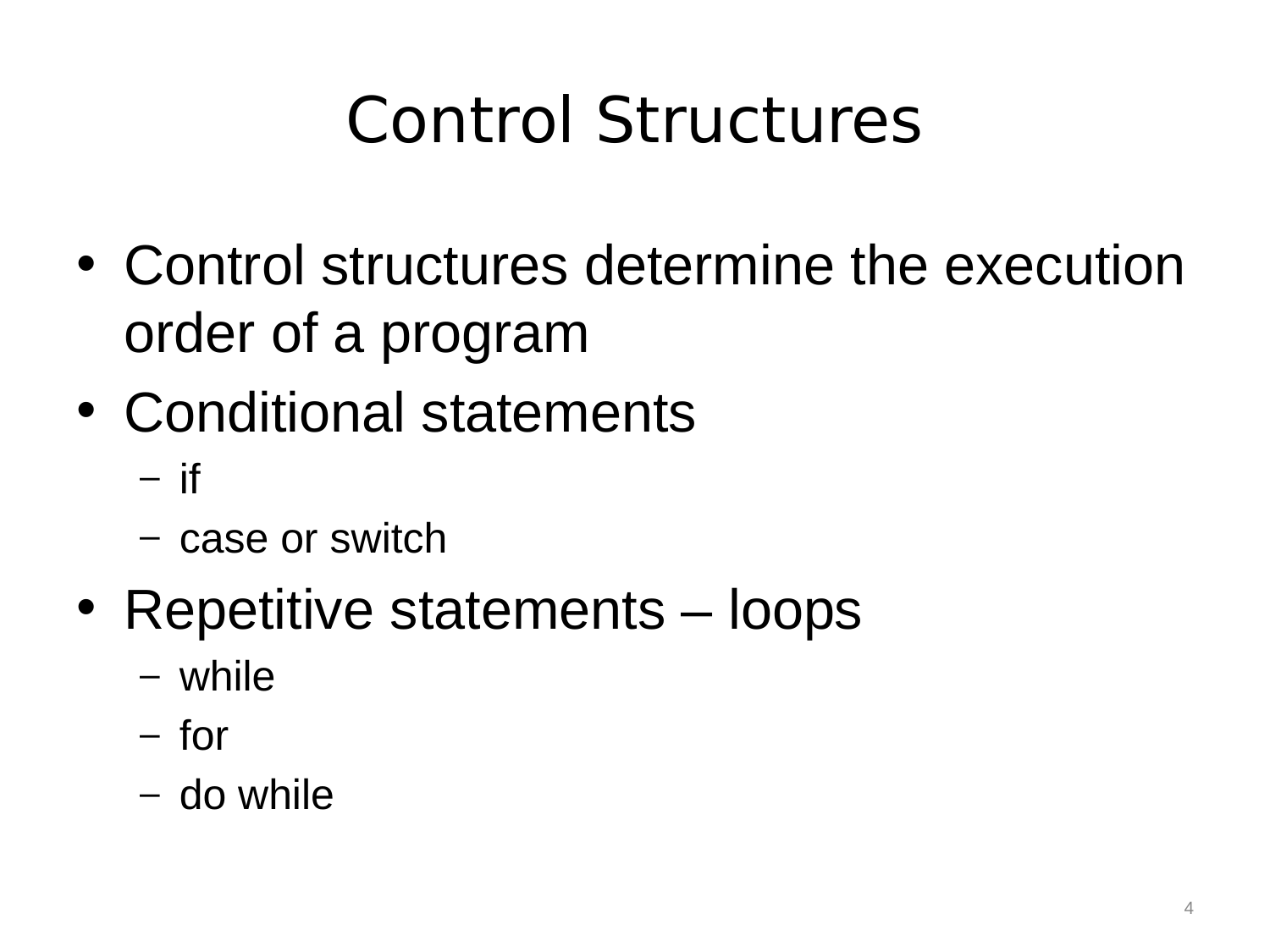

# Control Structures
Control structures determine the execution order of a program
Conditional statements
if
case or switch
Repetitive statements – loops
while
for
do while
4